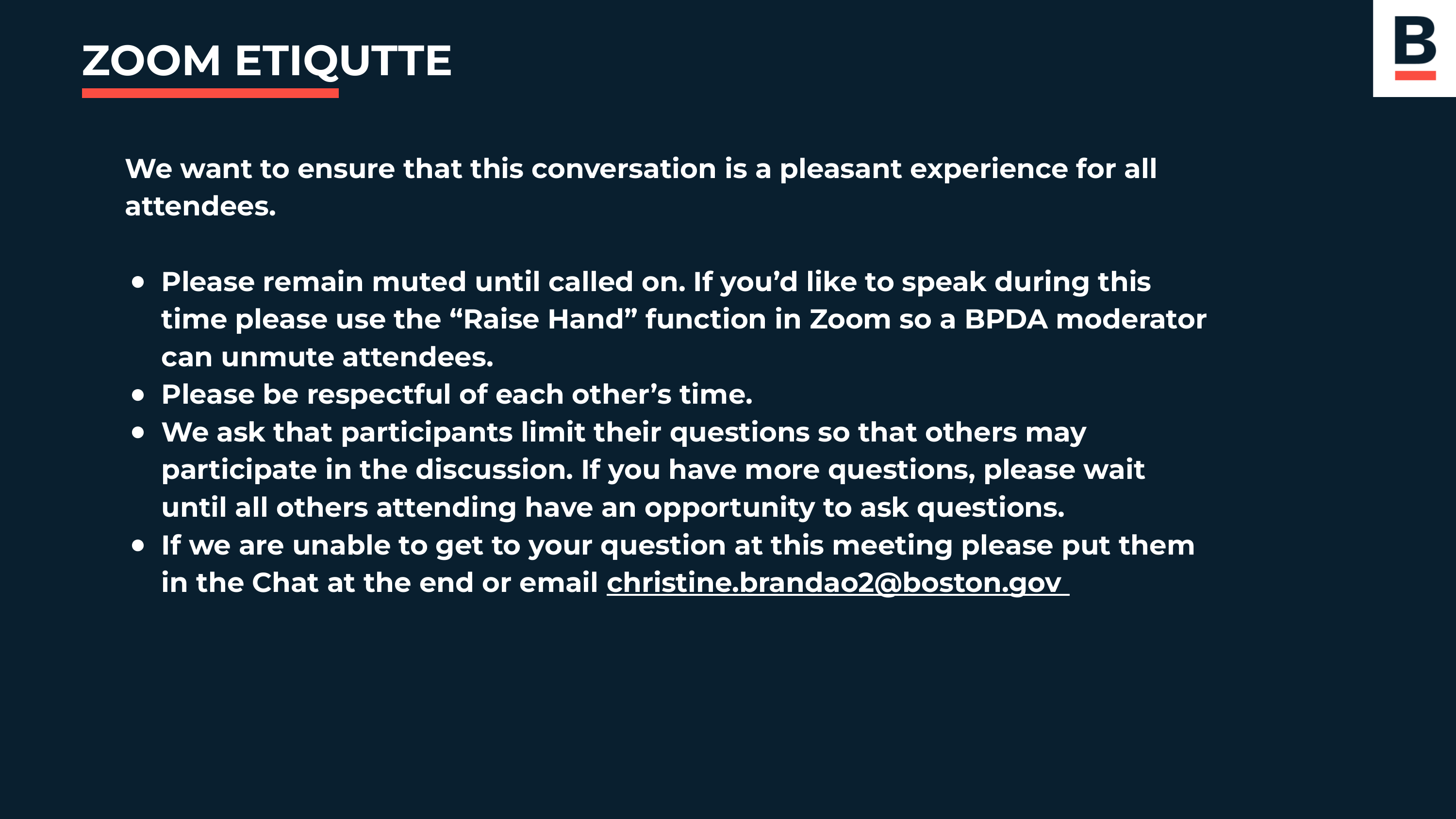

ZOOM ETIQUTTE

We want to ensure that this conversation is a pleasant experience for all attendees.

Please remain muted until called on. If you’d like to speak during this time please use the “Raise Hand” function in Zoom so a BPDA moderator can unmute attendees.
Please be respectful of each other’s time.
We ask that participants limit their questions so that others may participate in the discussion. If you have more questions, please wait until all others attending have an opportunity to ask questions.
If we are unable to get to your question at this meeting please put them in the Chat at the end or email christine.brandao2@boston.gov